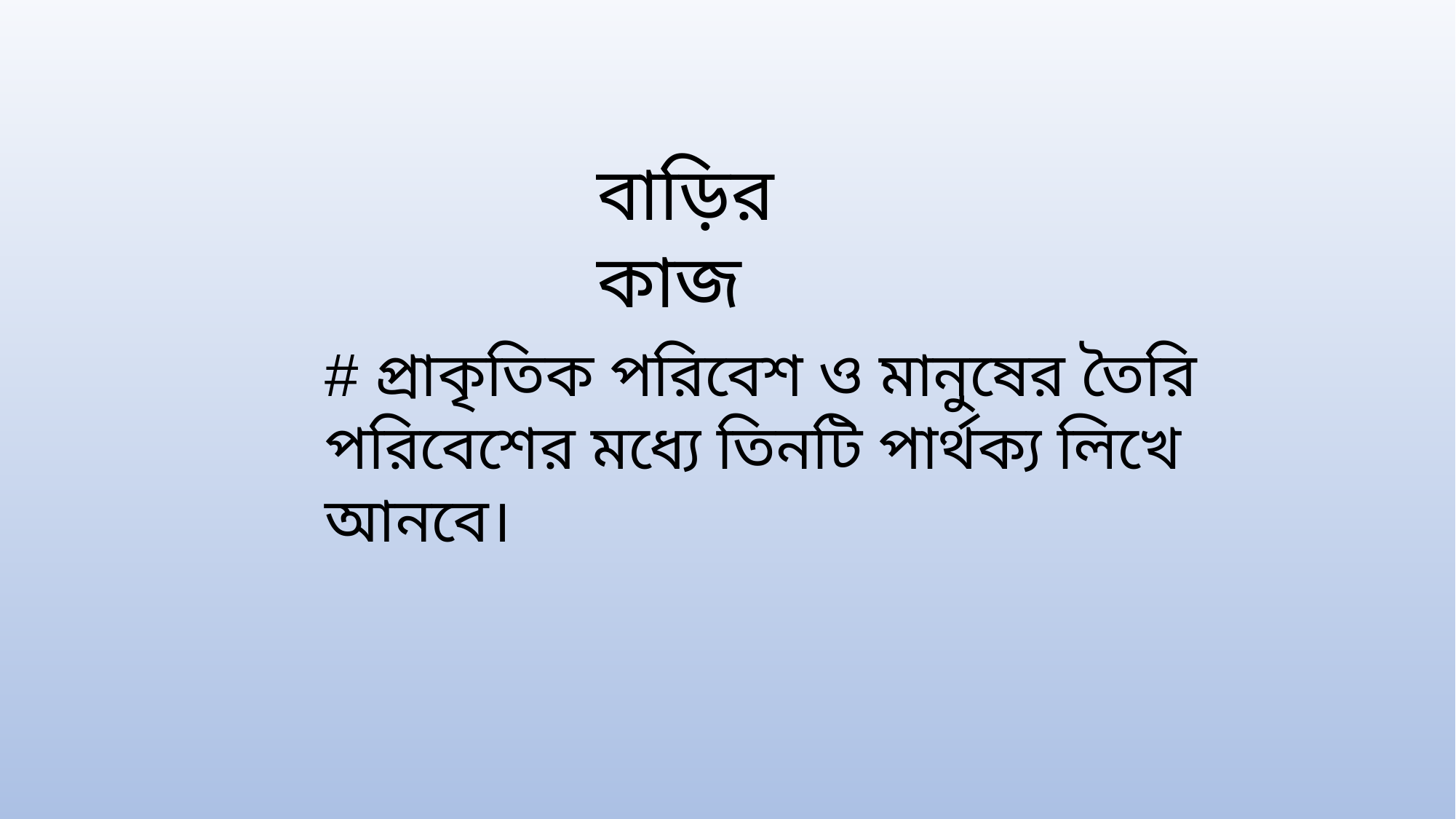

বাড়ির কাজ
# প্রাকৃতিক পরিবেশ ও মানুষের তৈরি পরিবেশের মধ্যে তিনটি পার্থক্য লিখে আনবে।